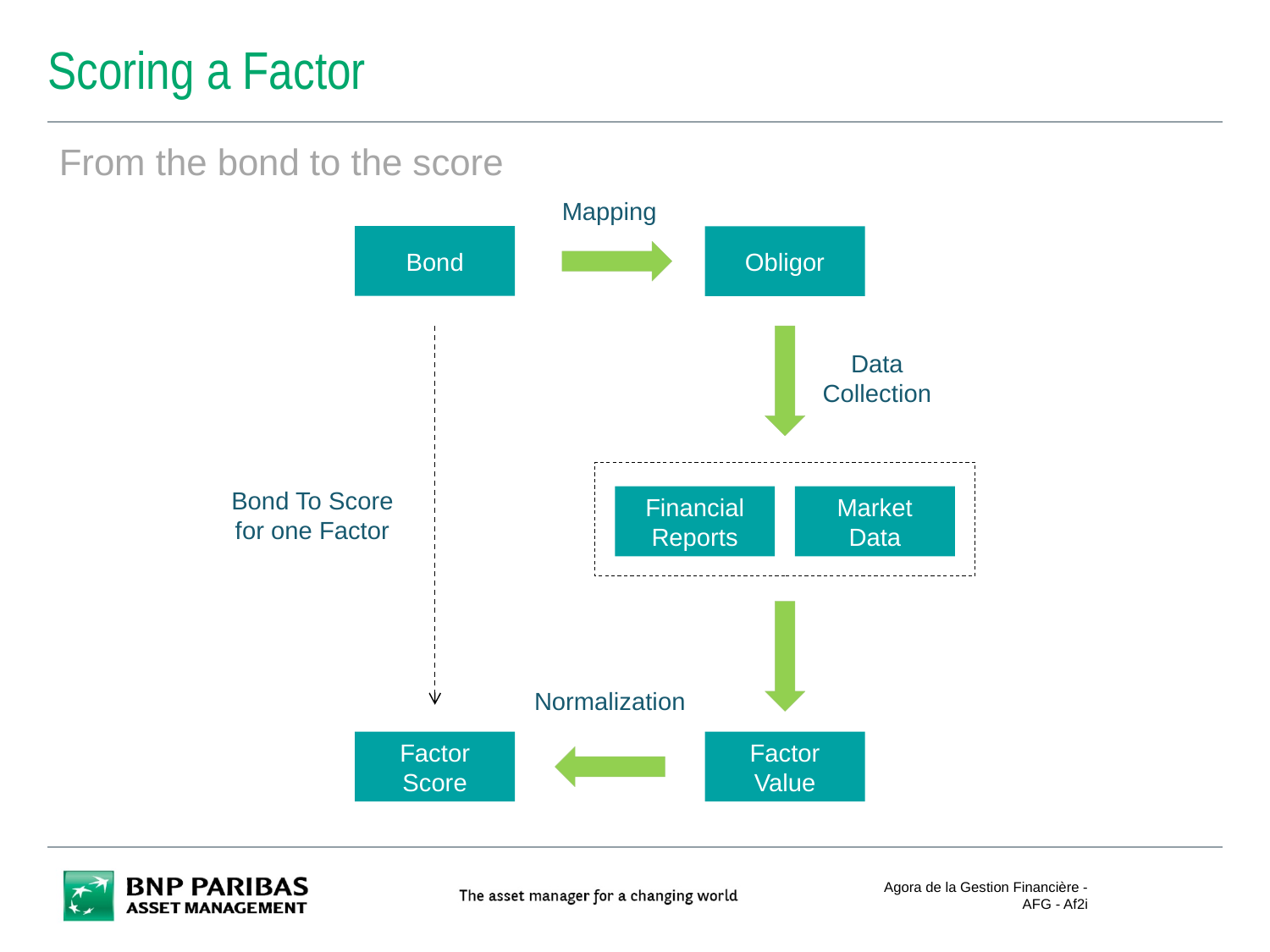

# Scoring a Factor
From the bond to the score
Mapping
Bond
Obligor

Data
Collection

Financial Reports
Market Data
Bond To Score
for one Factor

Normalization
Factor Score
Factor Value

Agora de la Gestion Financière - AFG - Af2i